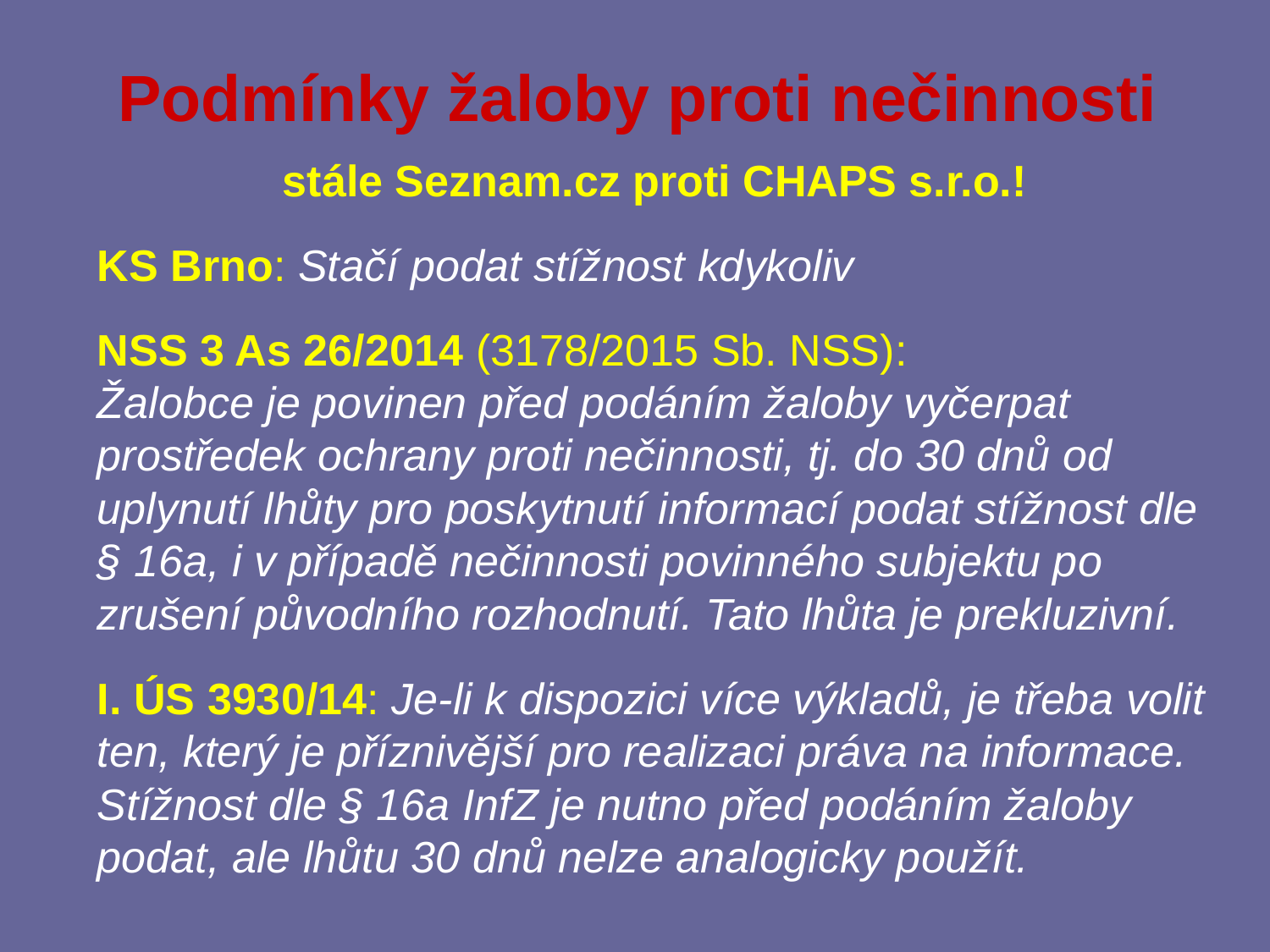

# Podmínky žaloby proti nečinnosti
stále Seznam.cz proti CHAPS s.r.o.!
KS Brno: Stačí podat stížnost kdykoliv
NSS 3 As 26/2014 (3178/2015 Sb. NSS):
Žalobce je povinen před podáním žaloby vyčerpat prostředek ochrany proti nečinnosti, tj. do 30 dnů od uplynutí lhůty pro poskytnutí informací podat stížnost dle § 16a, i v případě nečinnosti povinného subjektu po zrušení původního rozhodnutí. Tato lhůta je prekluzivní.
I. ÚS 3930/14: Je-li k dispozici více výkladů, je třeba volit ten, který je příznivější pro realizaci práva na informace. Stížnost dle § 16a InfZ je nutno před podáním žaloby podat, ale lhůtu 30 dnů nelze analogicky použít.